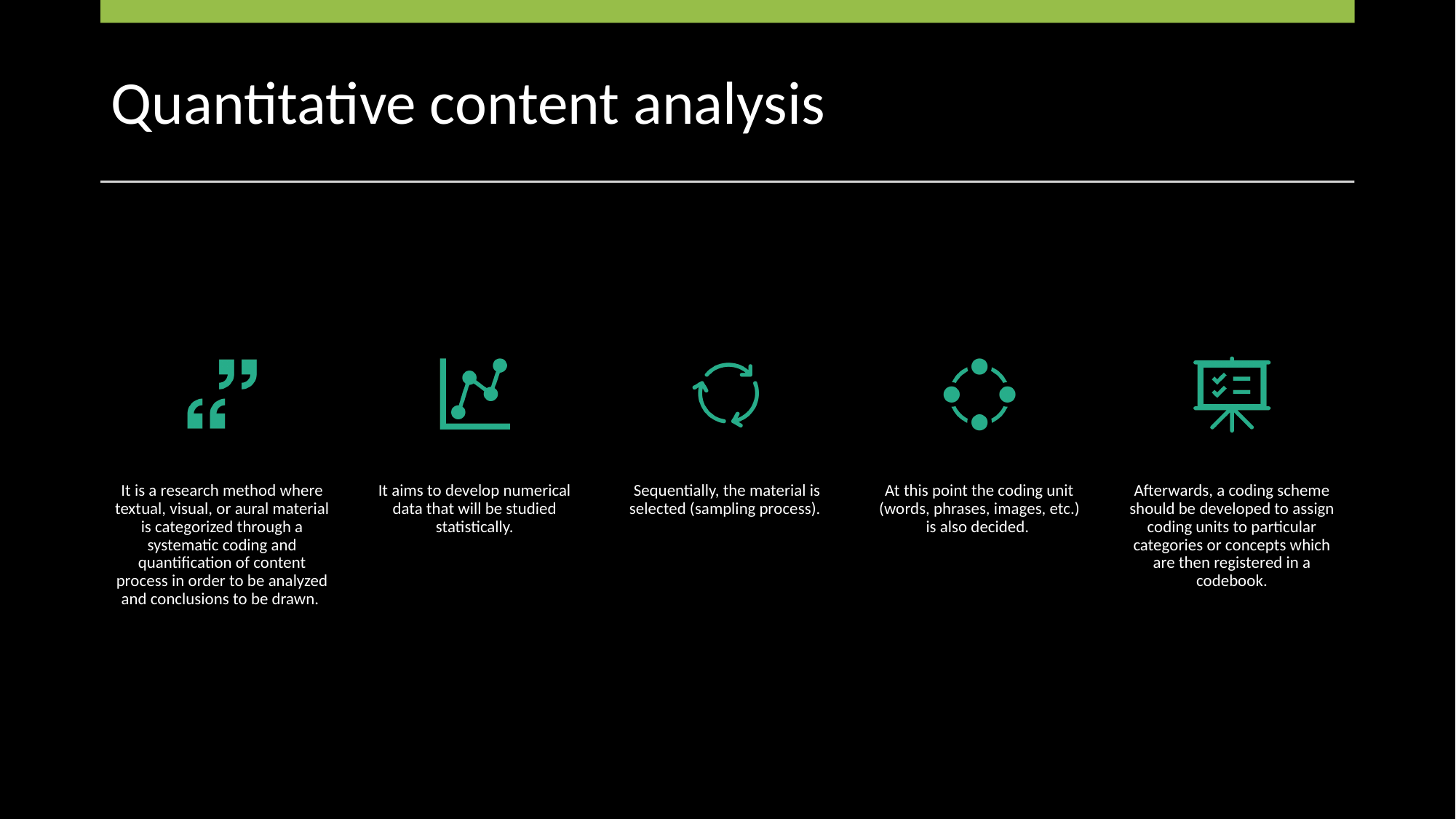

# Quantitative content analysis

It is a research method where textual, visual, or aural material is categorized through a systematic coding and quantification of content process in order to be analyzed and conclusions to be drawn.
It aims to develop numerical data that will be studied statistically.
Sequentially, the material is selected (sampling process).
At this point the coding unit (words, phrases, images, etc.) is also decided.
Afterwards, a coding scheme should be developed to assign coding units to particular categories or concepts which are then registered in a codebook.